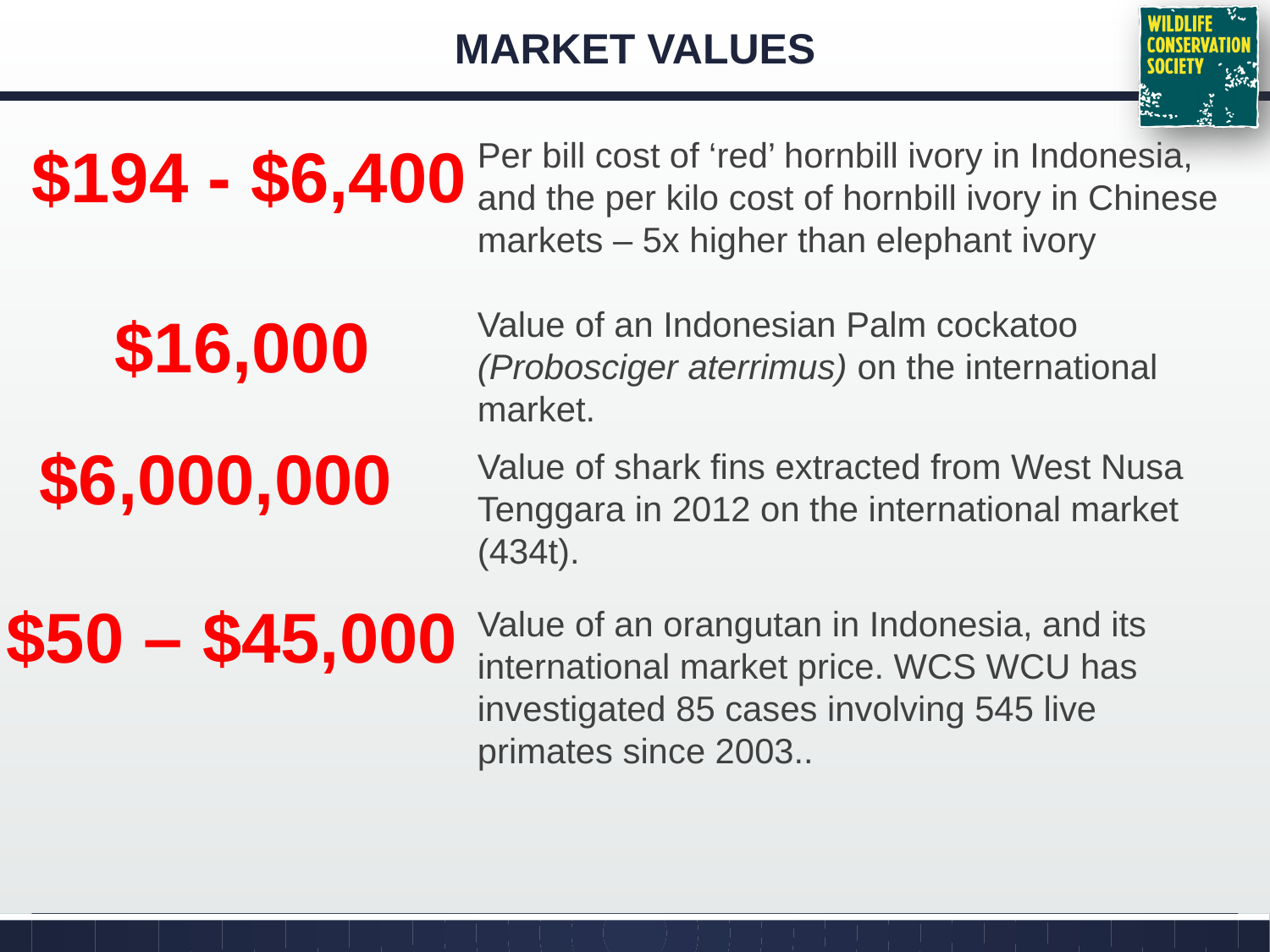

# MARKET values
$194 - $6,400
Per bill cost of ‘red’ hornbill ivory in Indonesia, and the per kilo cost of hornbill ivory in Chinese markets – 5x higher than elephant ivory
$16,000
Value of an Indonesian Palm cockatoo
(Probosciger aterrimus) on the international market.
$6,000,000
Value of shark fins extracted from West Nusa Tenggara in 2012 on the international market (434t).
$50 – $45,000
Value of an orangutan in Indonesia, and its international market price. WCS WCU has investigated 85 cases involving 545 live primates since 2003..